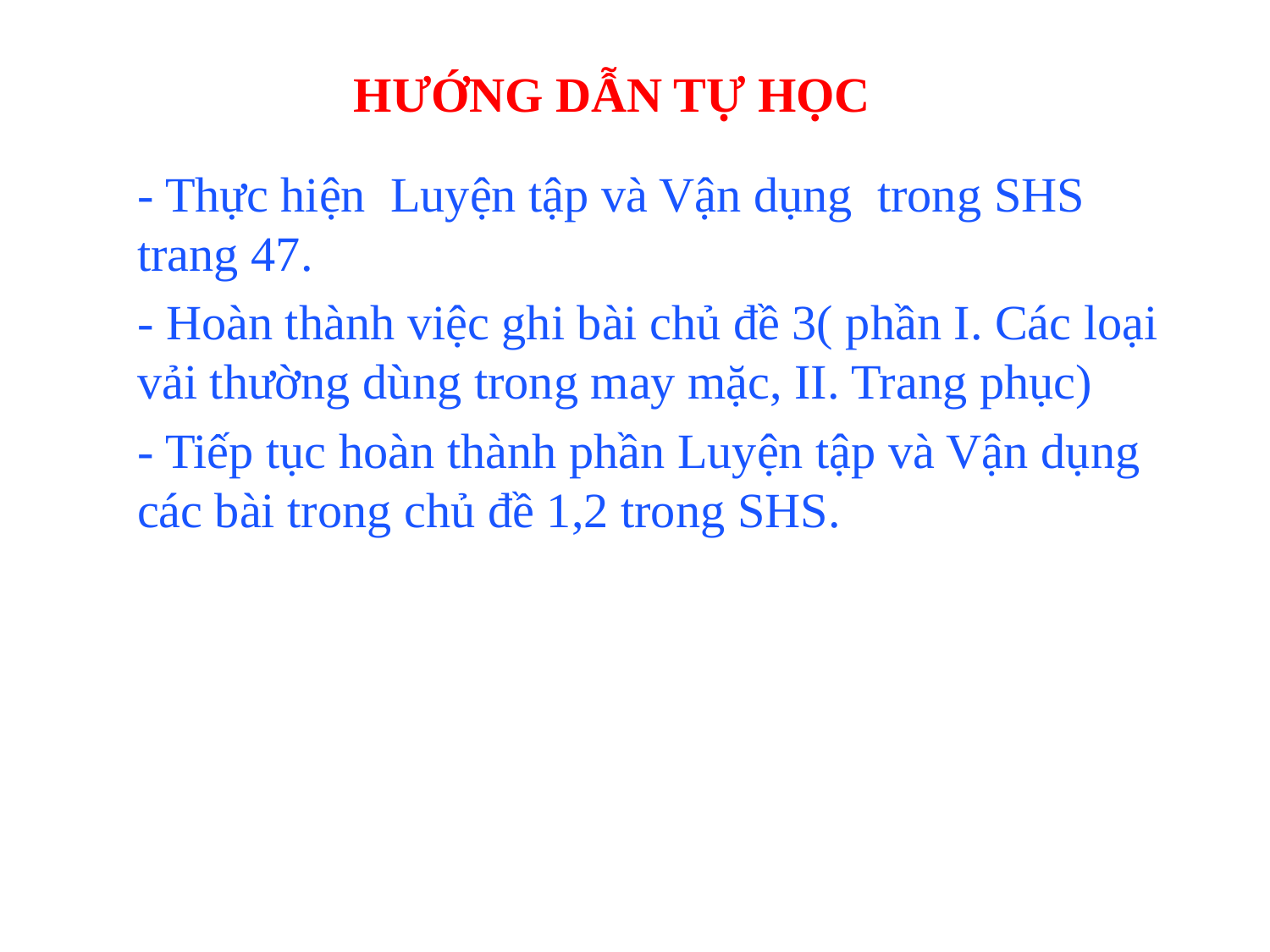

# HƯỚNG DẪN TỰ HỌC
- Thực hiện  Luyện tập và Vận dụng  trong SHS trang 47.
- Hoàn thành việc ghi bài chủ đề 3( phần I. Các loại vải thường dùng trong may mặc, II. Trang phục)
- Tiếp tục hoàn thành phần Luyện tập và Vận dụng các bài trong chủ đề 1,2 trong SHS.